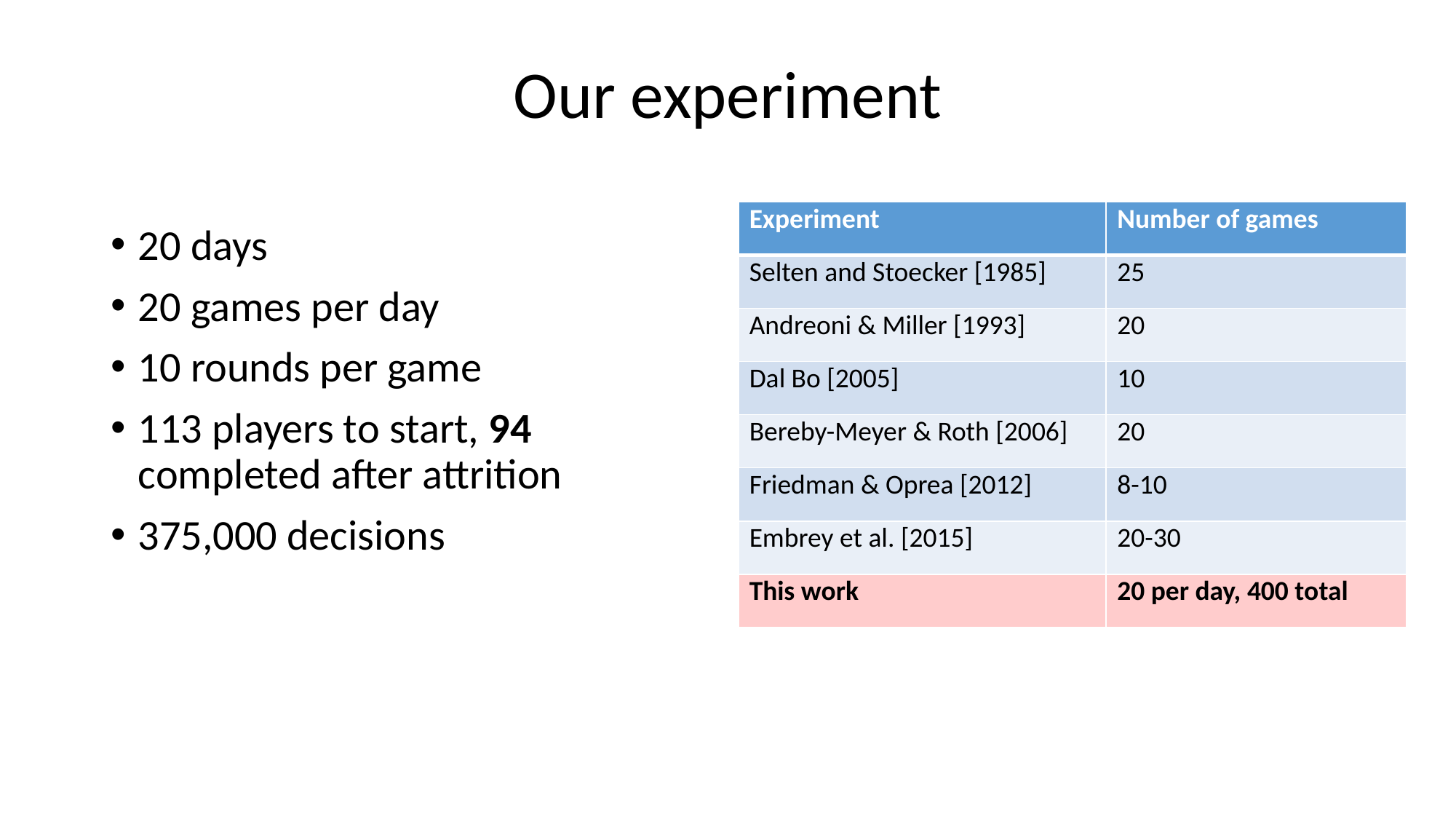

# Our experiment
| Experiment | Number of games |
| --- | --- |
| Selten and Stoecker [1985] | 25 |
| Andreoni & Miller [1993] | 20 |
| Dal Bo [2005] | 10 |
| Bereby-Meyer & Roth [2006] | 20 |
| Friedman & Oprea [2012] | 8-10 |
| Embrey et al. [2015] | 20-30 |
| This work | 20 per day, 400 total |
20 days
20 games per day
10 rounds per game
113 players to start, 94 completed after attrition
375,000 decisions